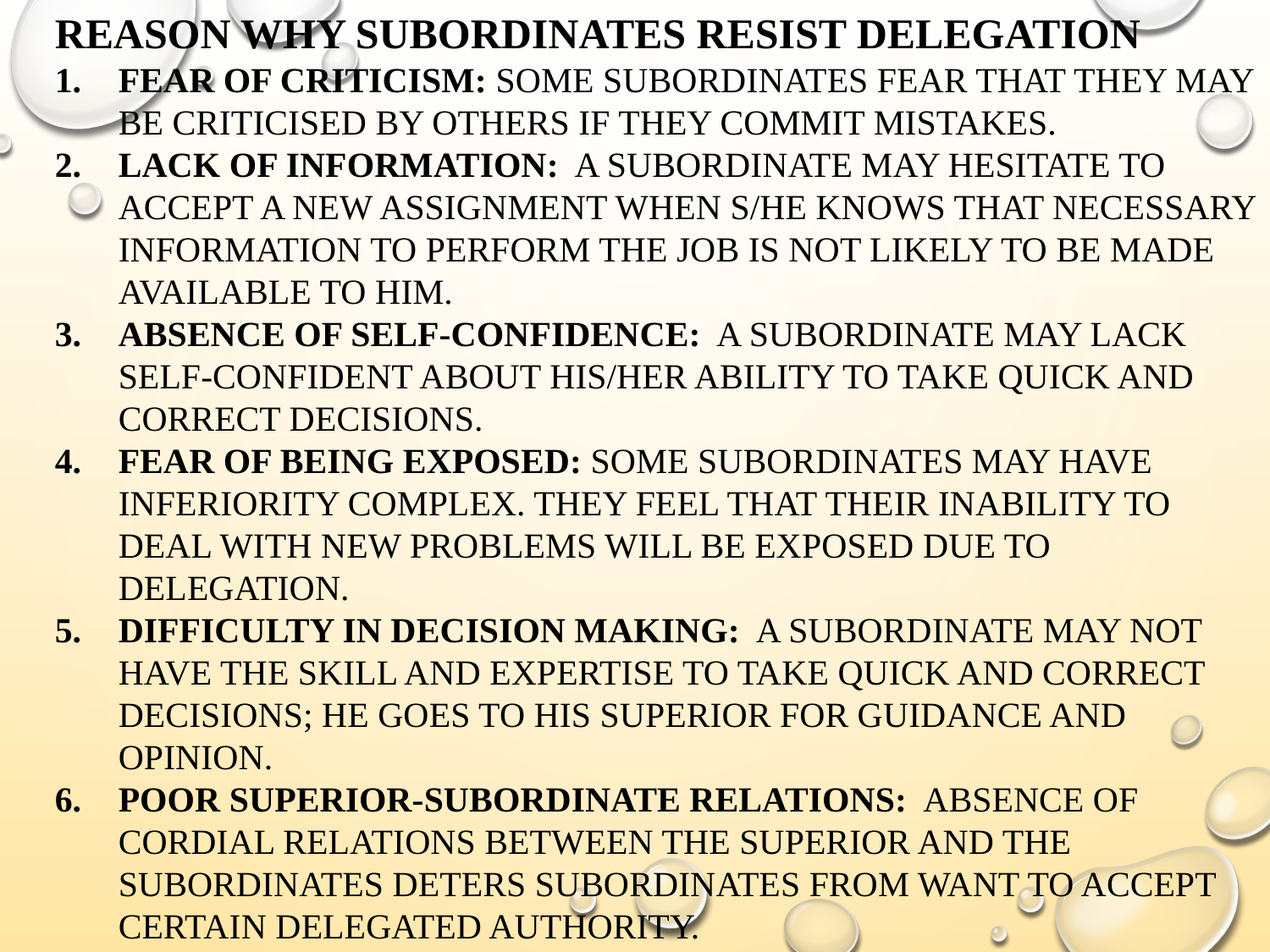

REASON WHY SUBORDINATES RESIST DELEGATION
FEAR OF CRITICISM: SOME SUBORDINATES FEAR THAT THEY MAY BE CRITICISED BY OTHERS IF THEY COMMIT MISTAKES.
LACK OF INFORMATION:  A SUBORDINATE MAY HESITATE TO ACCEPT A NEW ASSIGNMENT WHEN S/HE KNOWS THAT NECESSARY INFORMATION TO PERFORM THE JOB IS NOT LIKELY TO BE MADE AVAILABLE TO HIM.
ABSENCE OF SELF-CONFIDENCE:  A SUBORDINATE MAY LACK SELF-CONFIDENT ABOUT HIS/HER ABILITY TO TAKE QUICK AND CORRECT DECISIONS.
FEAR OF BEING EXPOSED: SOME SUBORDINATES MAY HAVE INFERIORITY COMPLEX. THEY FEEL THAT THEIR INABILITY TO DEAL WITH NEW PROBLEMS WILL BE EXPOSED DUE TO DELEGATION.
DIFFICULTY IN DECISION MAKING:  A SUBORDINATE MAY NOT HAVE THE SKILL AND EXPERTISE TO TAKE QUICK AND CORRECT DECISIONS; HE GOES TO HIS SUPERIOR FOR GUIDANCE AND OPINION.
POOR SUPERIOR-SUBORDINATE RELATIONS:  ABSENCE OF CORDIAL RELATIONS BETWEEN THE SUPERIOR AND THE SUBORDINATES DETERS SUBORDINATES FROM WANT TO ACCEPT CERTAIN DELEGATED AUTHORITY.